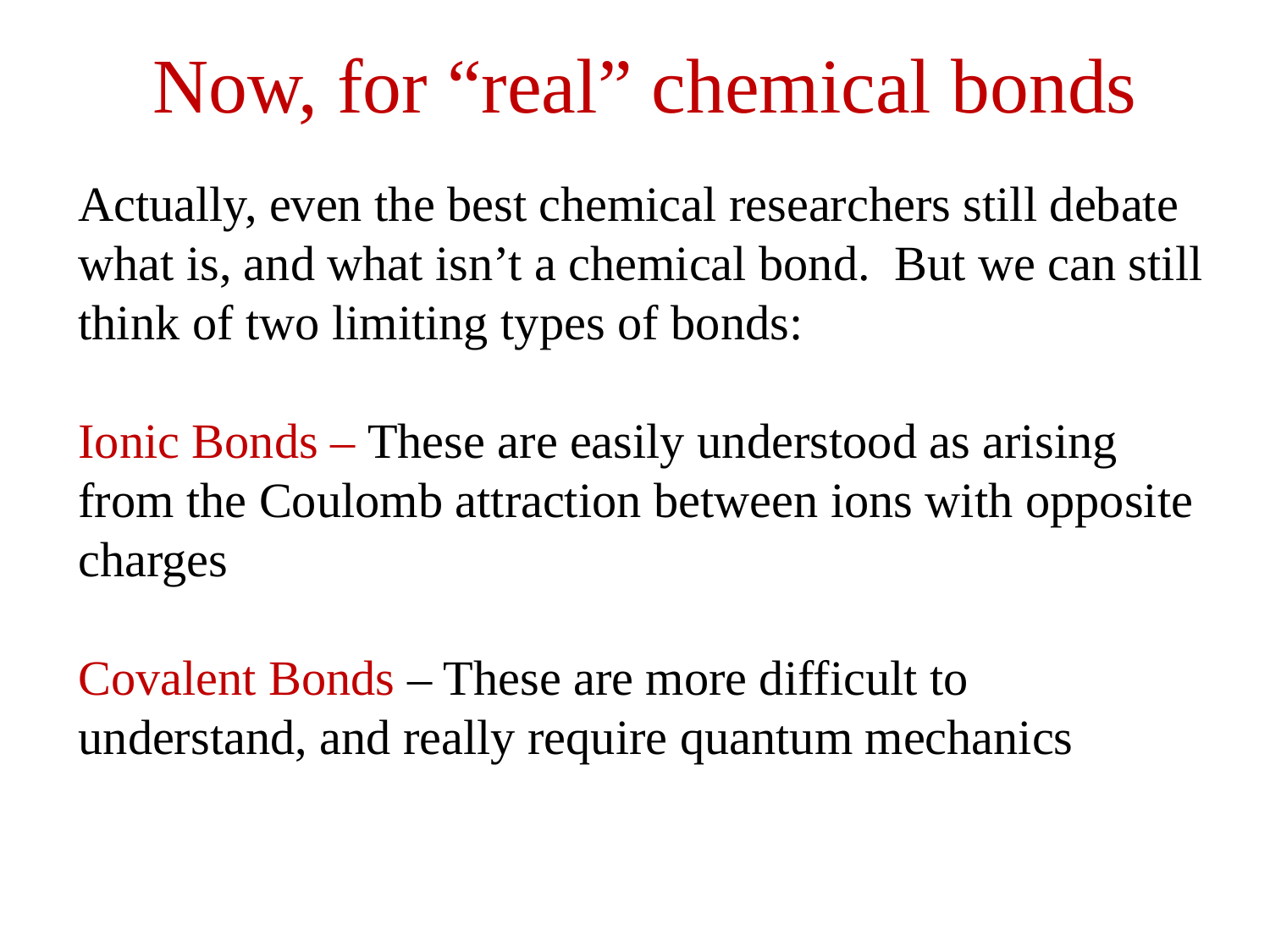

# Now, for “real” chemical bonds
Actually, even the best chemical researchers still debate what is, and what isn’t a chemical bond.  But we can still think of two limiting types of bonds:

Ionic Bonds – These are easily understood as arising from the Coulomb attraction between ions with opposite charges

Covalent Bonds – These are more difficult to understand, and really require quantum mechanics